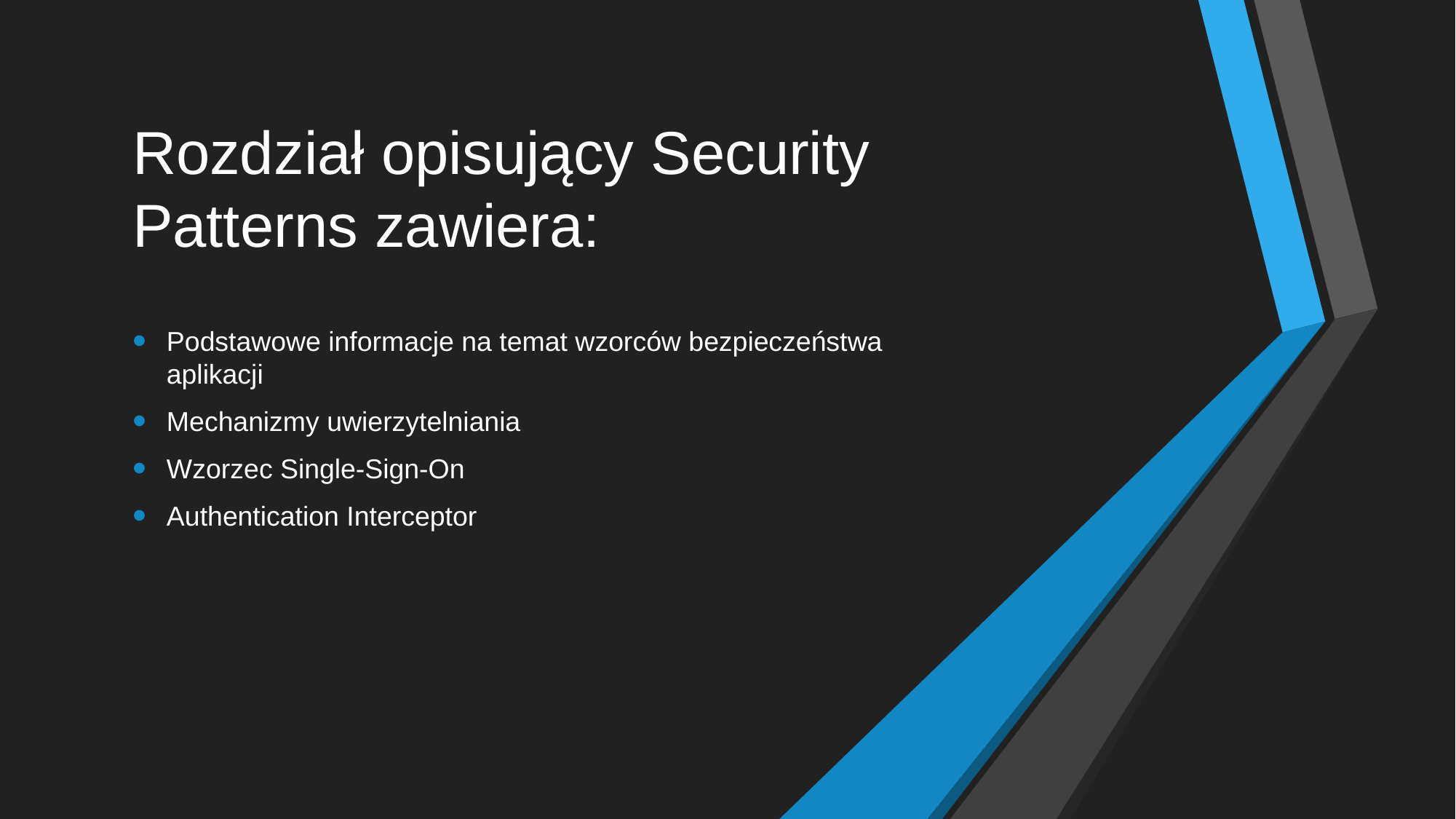

# Rozdział opisujący Security Patterns zawiera:
Podstawowe informacje na temat wzorców bezpieczeństwa aplikacji
Mechanizmy uwierzytelniania
Wzorzec Single-Sign-On
Authentication Interceptor